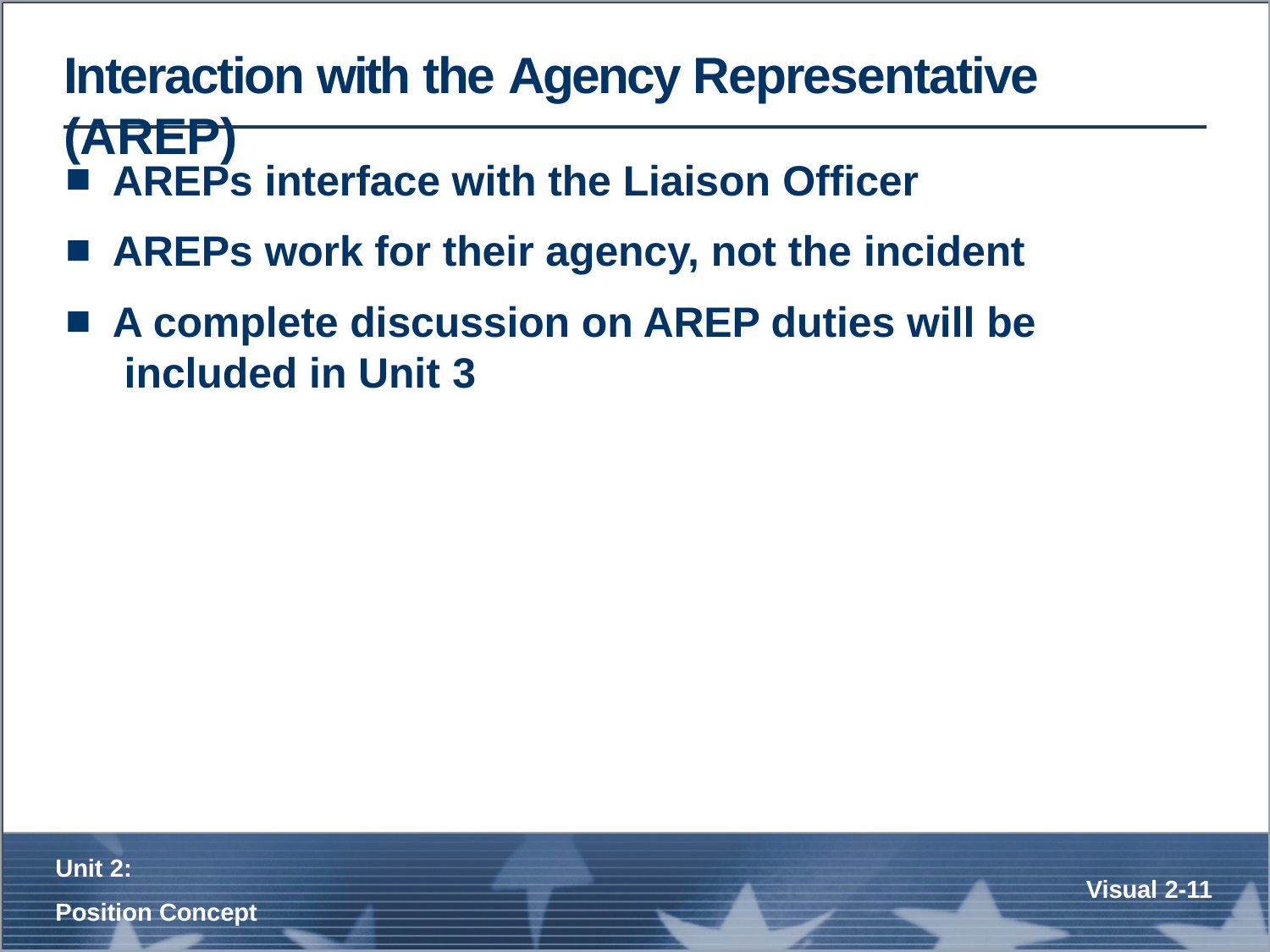

# Interaction with the Agency Representative (AREP)
AREPs interface with the Liaison Officer
AREPs work for their agency, not the incident
A complete discussion on AREP duties will be  included in Unit 3
Unit 2:
Position Concept
Visual 2-11